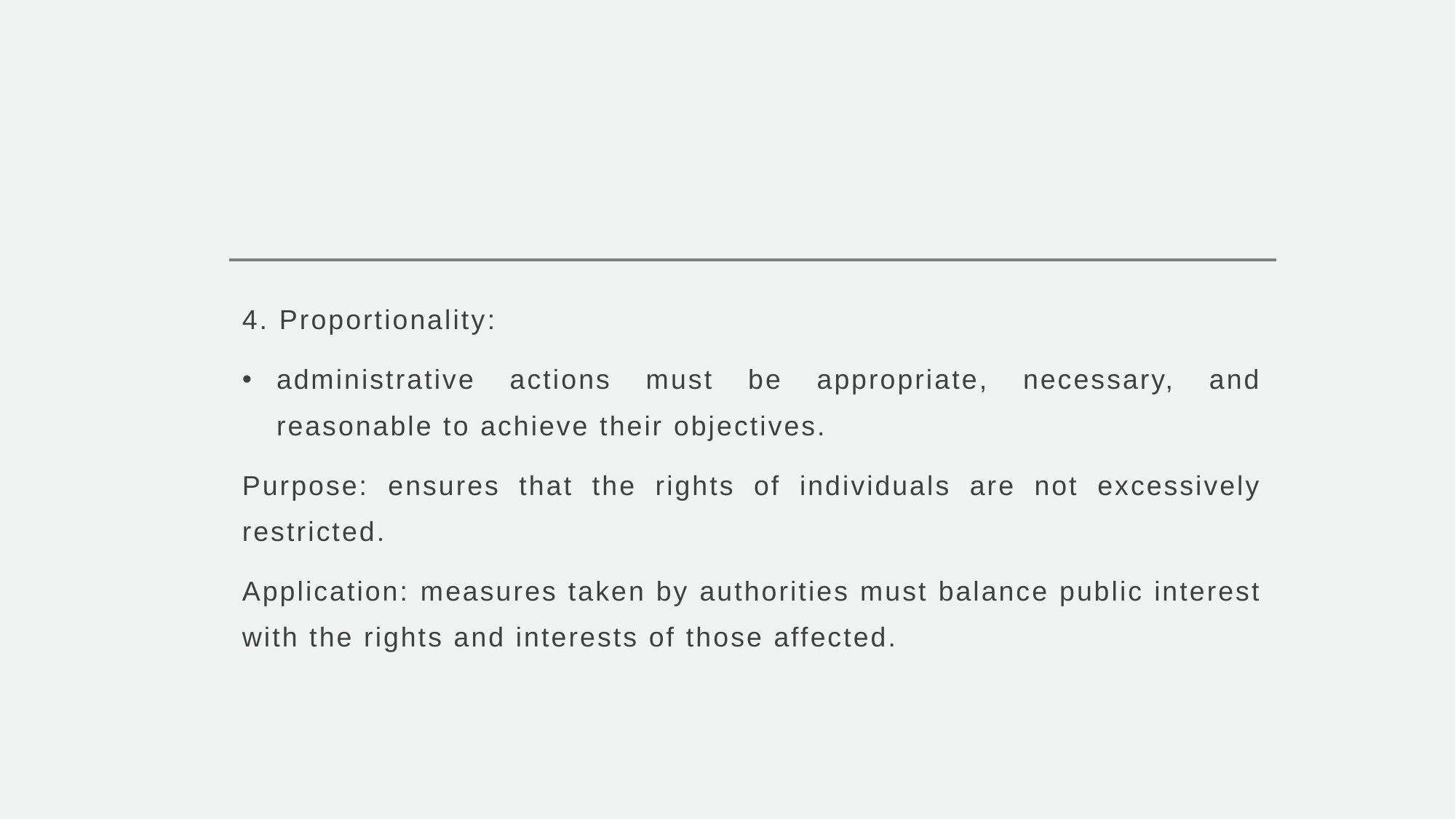

#
4. Proportionality:
administrative actions must be appropriate, necessary, and reasonable to achieve their objectives.
Purpose: ensures that the rights of individuals are not excessively restricted.
Application: measures taken by authorities must balance public interest with the rights and interests of those affected.